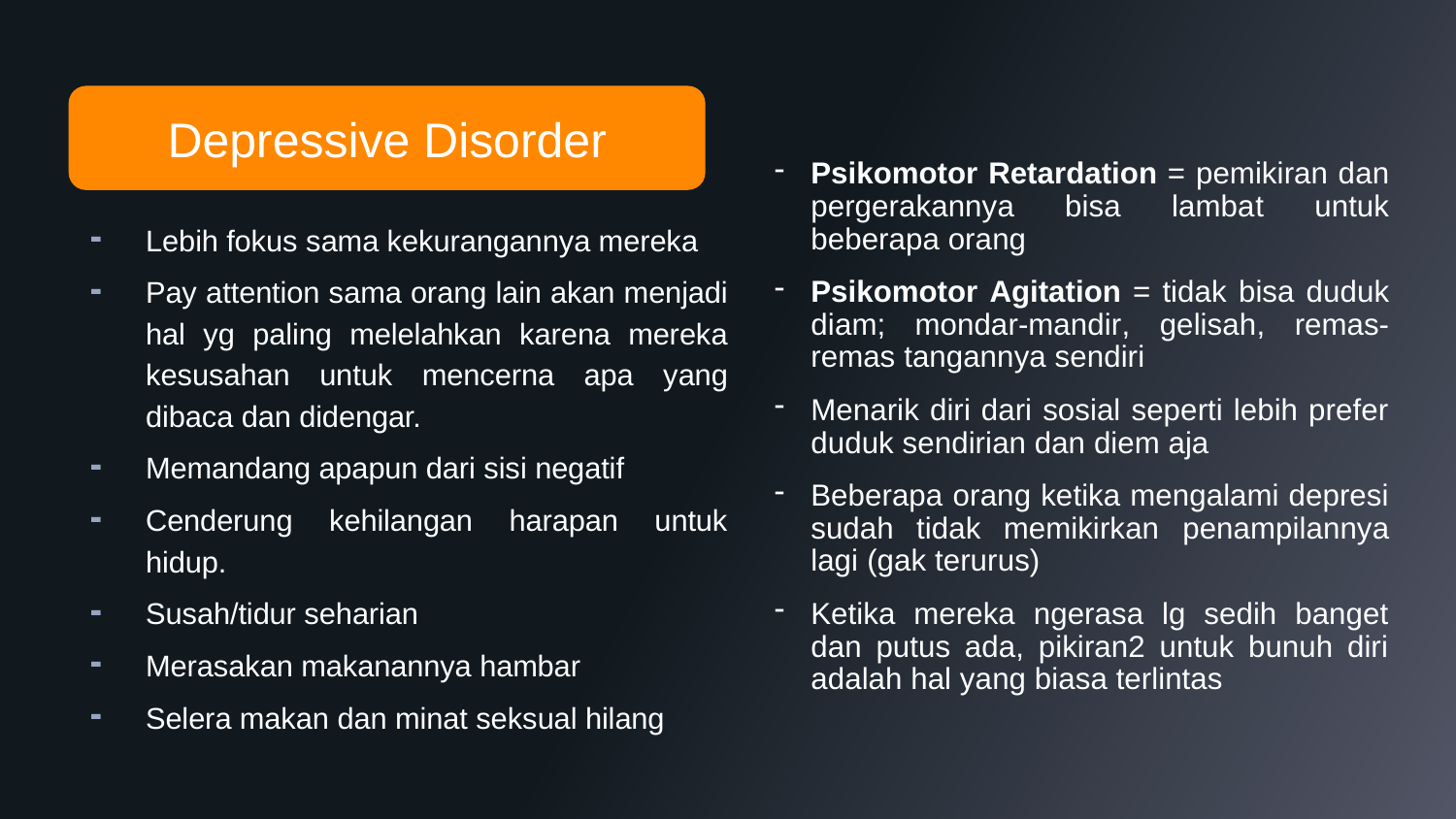

Depressive Disorder
Psikomotor Retardation = pemikiran dan pergerakannya bisa lambat untuk beberapa orang
Psikomotor Agitation = tidak bisa duduk diam; mondar-mandir, gelisah, remas-remas tangannya sendiri
Menarik diri dari sosial seperti lebih prefer duduk sendirian dan diem aja
Beberapa orang ketika mengalami depresi sudah tidak memikirkan penampilannya lagi (gak terurus)
Ketika mereka ngerasa lg sedih banget dan putus ada, pikiran2 untuk bunuh diri adalah hal yang biasa terlintas
Lebih fokus sama kekurangannya mereka
Pay attention sama orang lain akan menjadi hal yg paling melelahkan karena mereka kesusahan untuk mencerna apa yang dibaca dan didengar.
Memandang apapun dari sisi negatif
Cenderung kehilangan harapan untuk hidup.
Susah/tidur seharian
Merasakan makanannya hambar
Selera makan dan minat seksual hilang